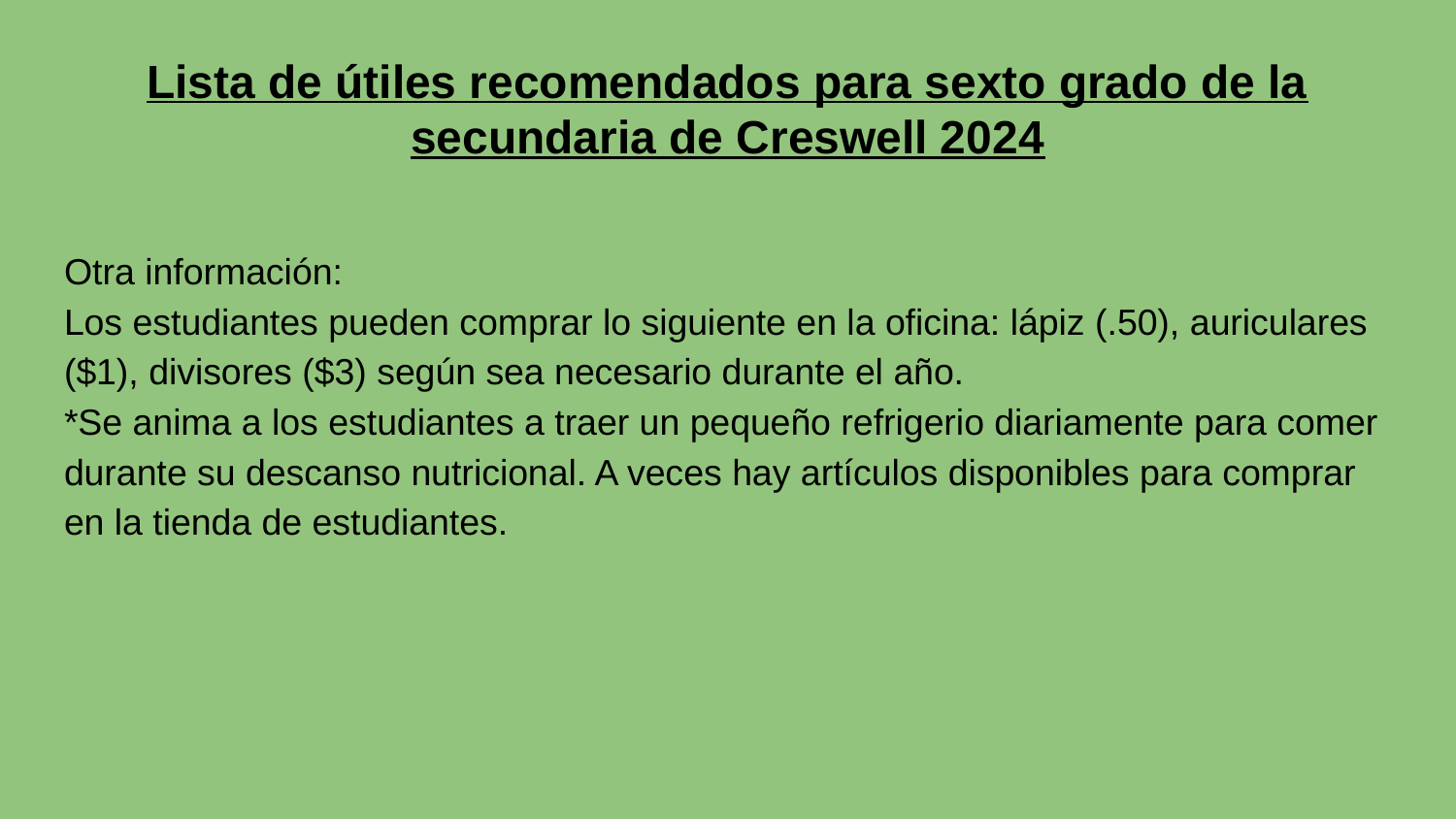

# Lista de útiles recomendados para sexto grado de la secundaria de Creswell 2024

Otra información:
Los estudiantes pueden comprar lo siguiente en la oficina: lápiz (.50), auriculares ($1), divisores ($3) según sea necesario durante el año.
*Se anima a los estudiantes a traer un pequeño refrigerio diariamente para comer durante su descanso nutricional. A veces hay artículos disponibles para comprar en la tienda de estudiantes.